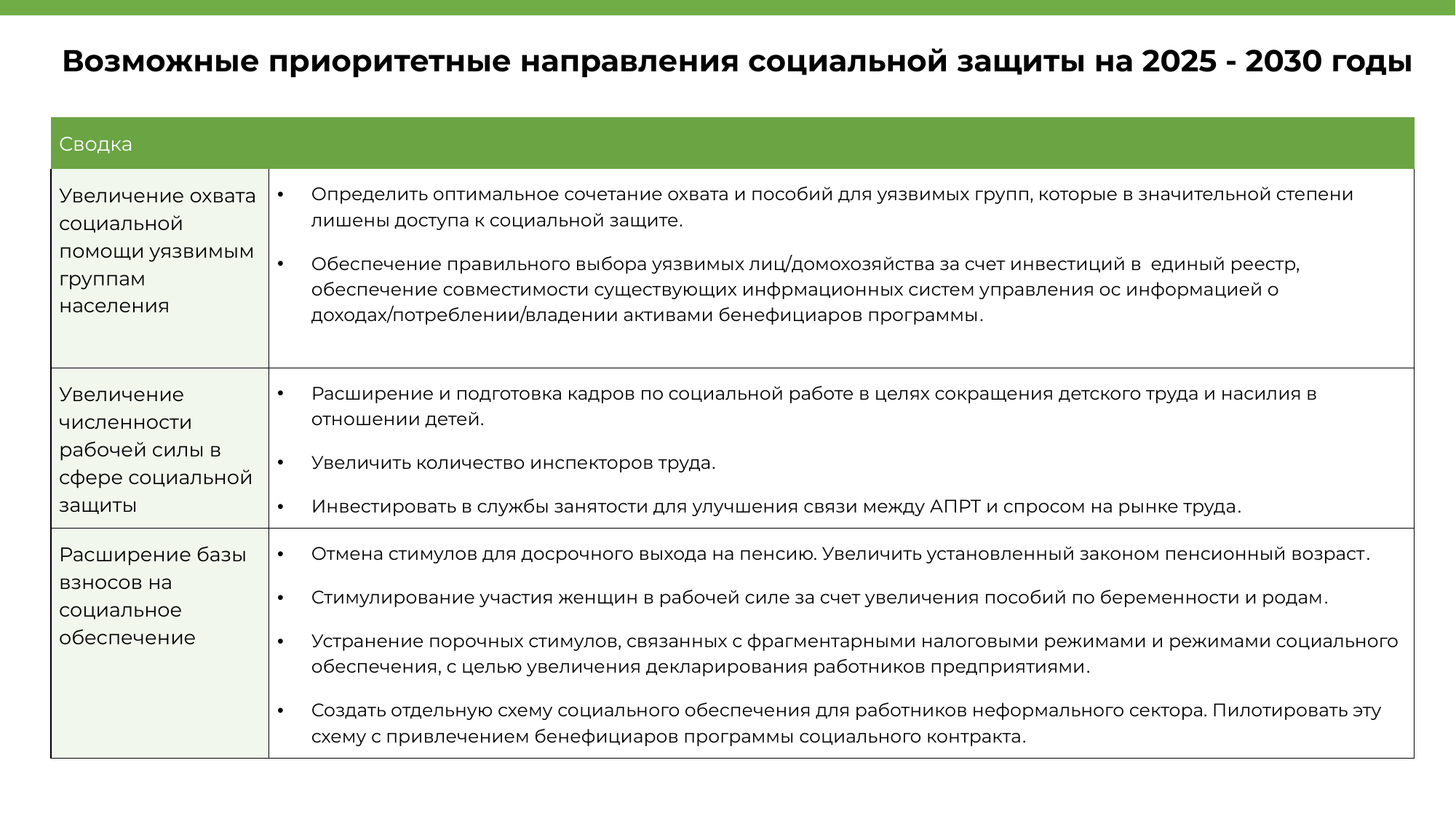

Возможные приоритетные направления социальной защиты на 2025 - 2030 годы
| Сводка |  |
| --- | --- |
| Увеличение охвата социальной помощи уязвимым группам населения | Определить оптимальное сочетание охвата и пособий для уязвимых групп, которые в значительной степени лишены доступа к социальной защите. Обеспечение правильного выбора уязвимых лиц/домохозяйства за счет инвестиций в единый реестр, обеспечение совместимости существующих инфрмационных систем управления ос информацией о доходах/потреблении/владении активами бенефициаров программы. |
| Увеличение численности рабочей силы в сфере социальной защиты | Расширение и подготовка кадров по социальной работе в целях сокращения детского труда и насилия в отношении детей. Увеличить количество инспекторов труда. Инвестировать в службы занятости для улучшения связи между АПРТ и спросом на рынке труда. |
| Расширение базы взносов на социальное обеспечение | Отмена стимулов для досрочного выхода на пенсию. Увеличить установленный законом пенсионный возраст. Стимулирование участия женщин в рабочей силе за счет увеличения пособий по беременности и родам. Устранение порочных стимулов, связанных с фрагментарными налоговыми режимами и режимами социального обеспечения, с целью увеличения декларирования работников предприятиями. Создать отдельную схему социального обеспечения для работников неформального сектора. Пилотировать эту схему с привлечением бенефициаров программы социального контракта. |